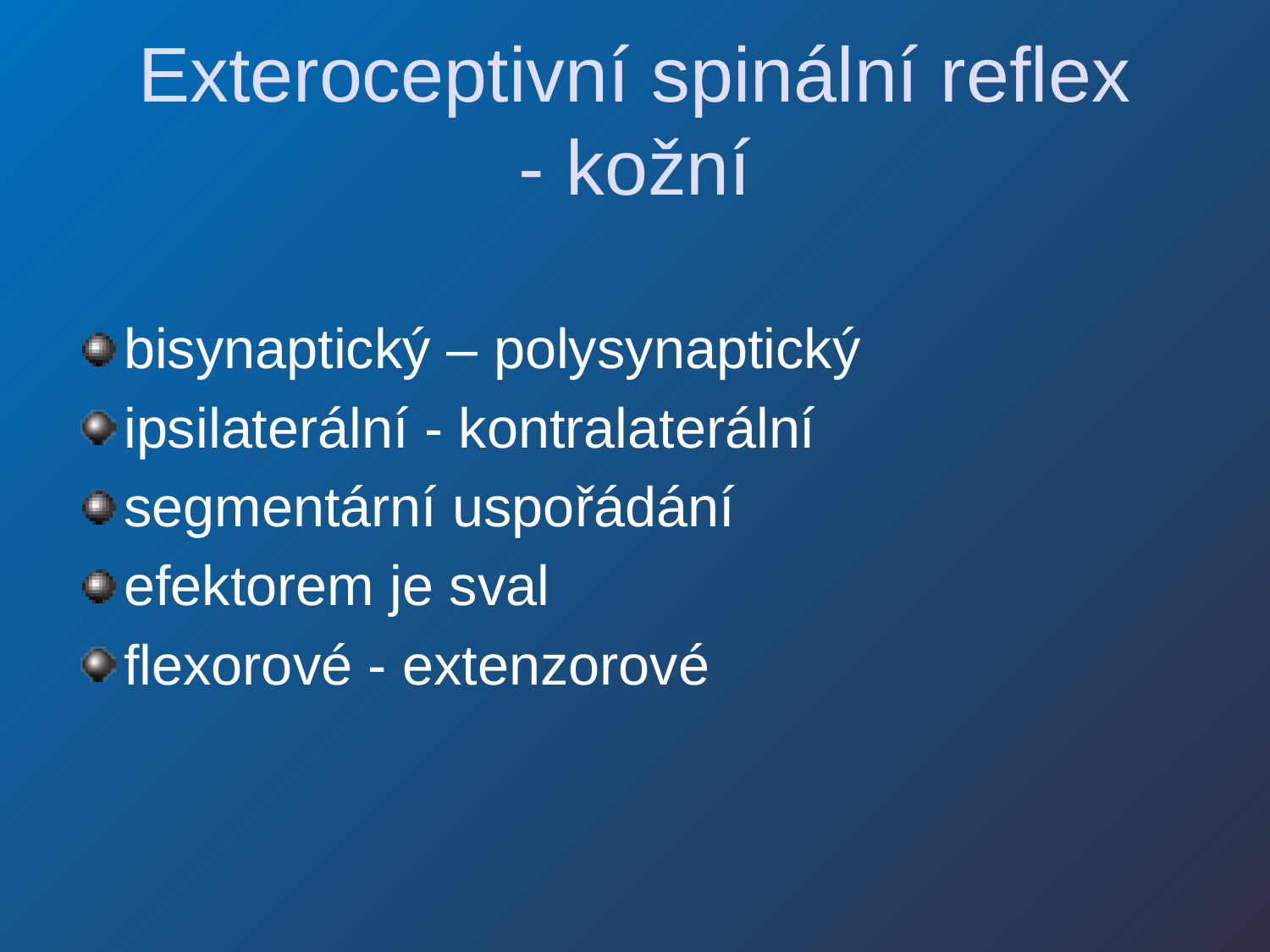

# Exteroceptivní spinální reflex - kožní
bisynaptický – polysynaptický
ipsilaterální - kontralaterální
segmentární uspořádání
efektorem je sval
flexorové - extenzorové